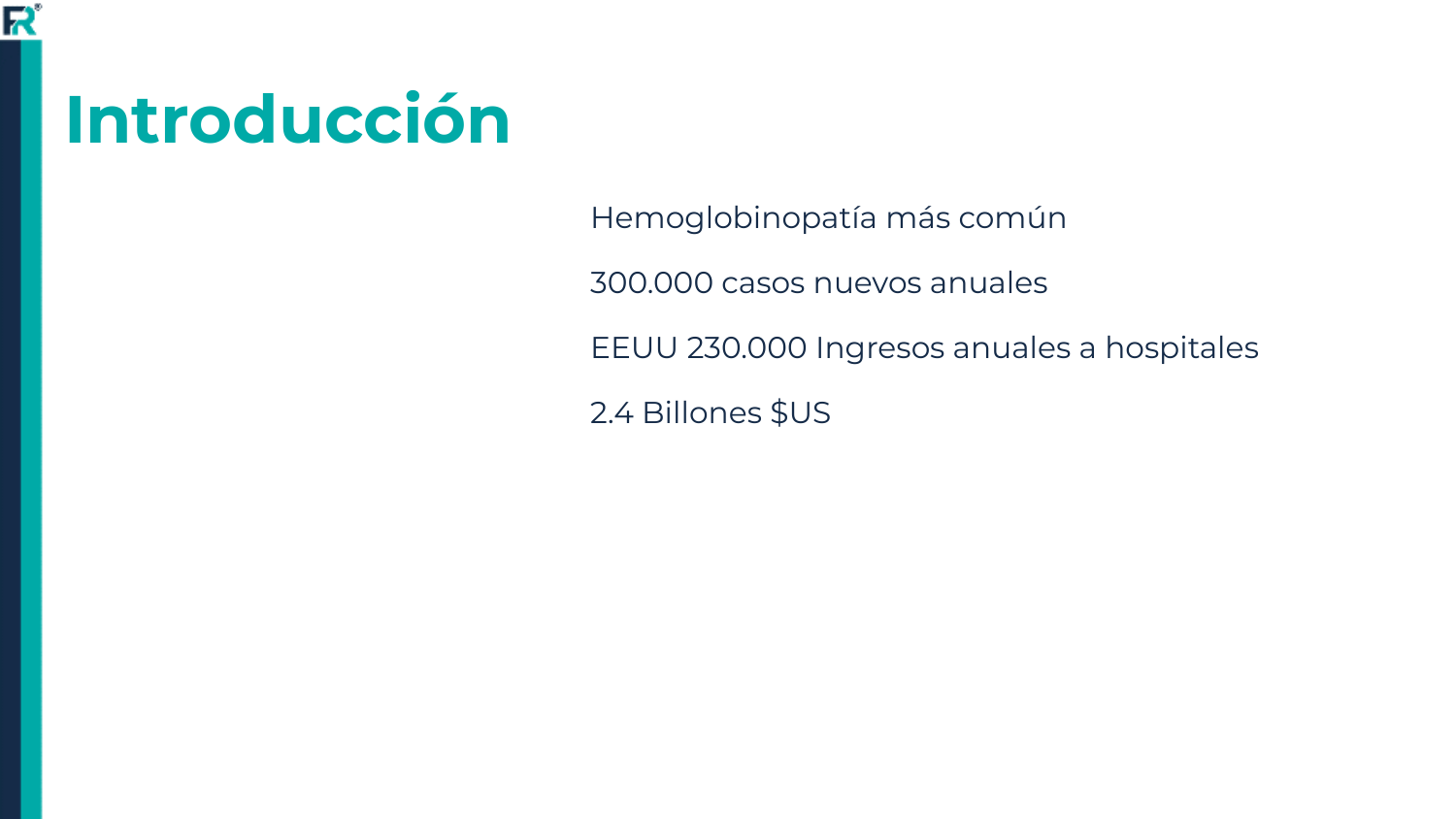

# Introducción
Hemoglobinopatía más común
300.000 casos nuevos anuales
EEUU 230.000 Ingresos anuales a hospitales
2.4 Billones $US